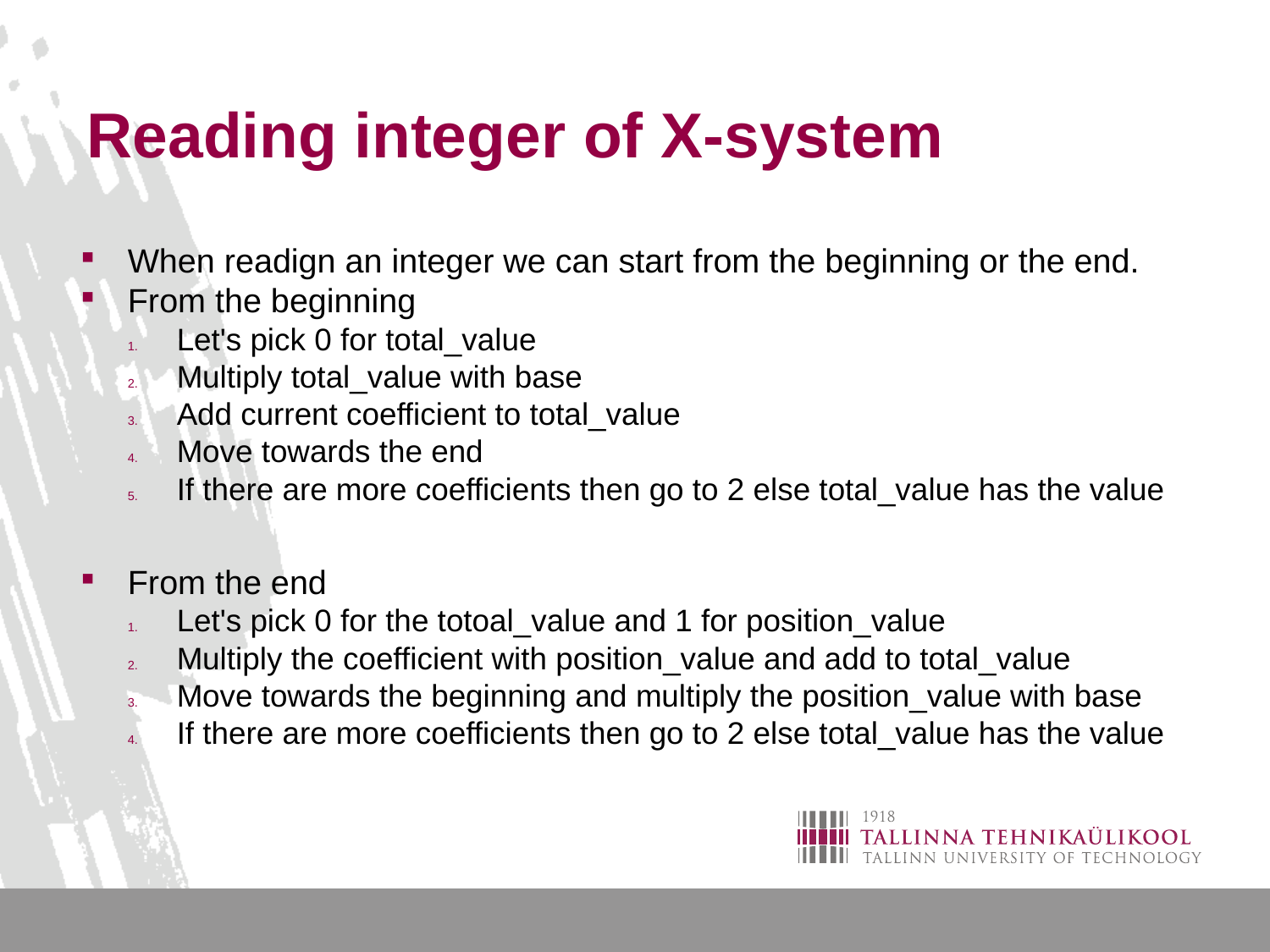

# Reading integer of X-system
When readign an integer we can start from the beginning or the end.
From the beginning
Let's pick 0 for total_value
Multiply total_value with base
Add current coefficient to total_value
Move towards the end
If there are more coefficients then go to 2 else total_value has the value

From the end
Let's pick 0 for the totoal_value and 1 for position_value
Multiply the coefficient with position_value and add to total_value
Move towards the beginning and multiply the position_value with base
If there are more coefficients then go to 2 else total_value has the value